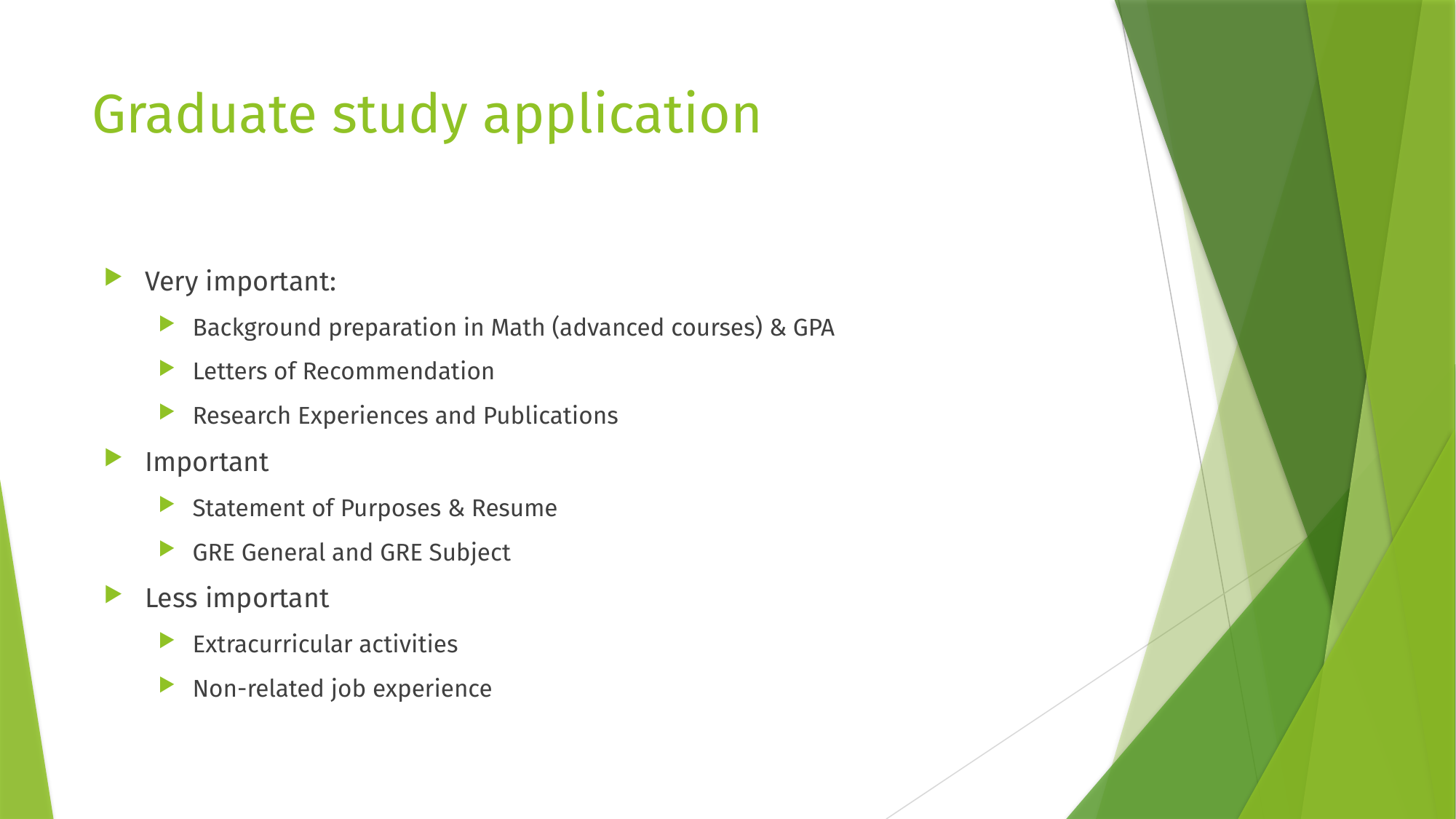

# Graduate study application
Very important:
Background preparation in Math (advanced courses) & GPA
Letters of Recommendation
Research Experiences and Publications
Important
Statement of Purposes & Resume
GRE General and GRE Subject
Less important
Extracurricular activities
Non-related job experience